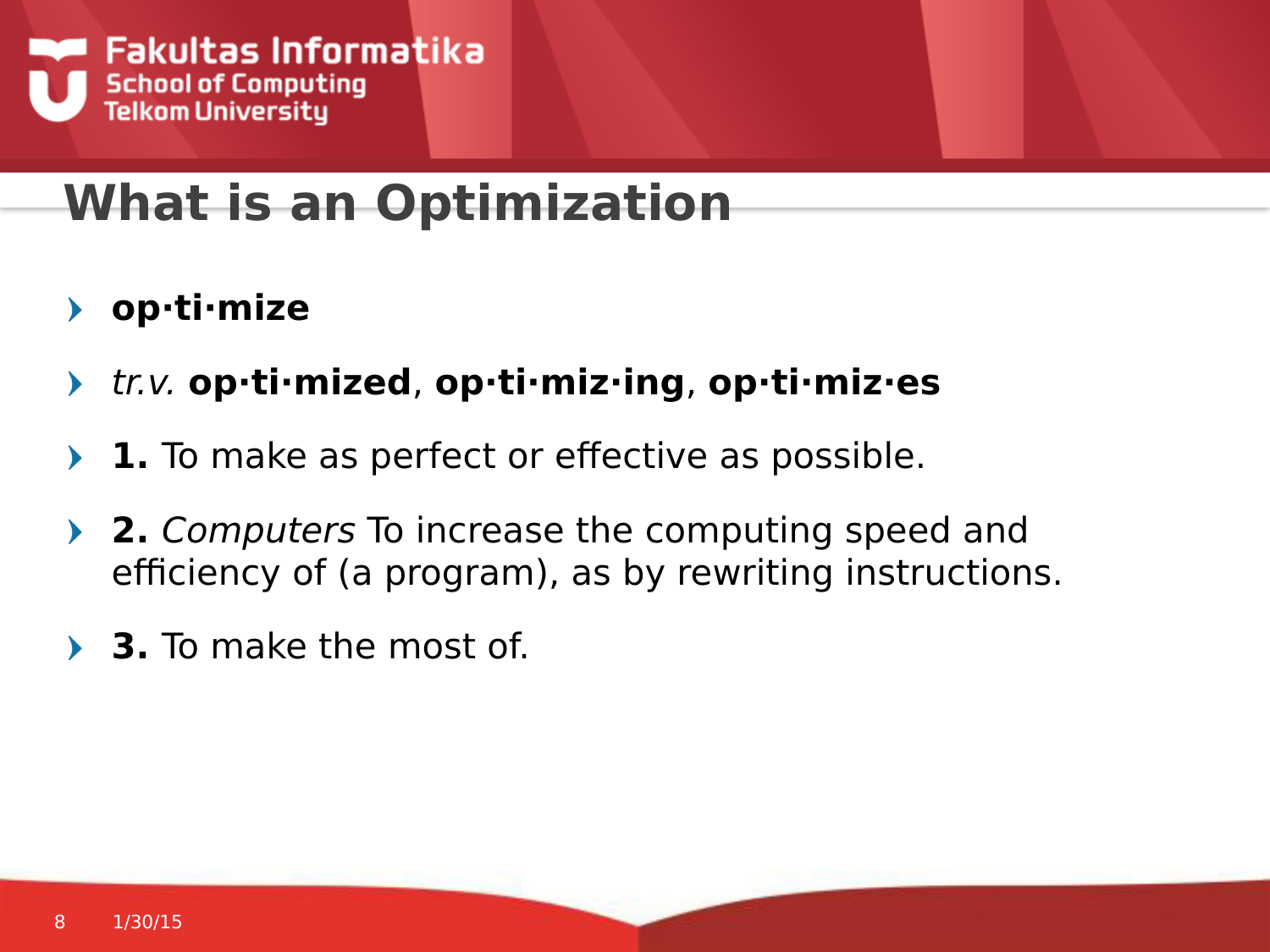

# What is an Optimization
op·ti·mize
tr.v. op·ti·mized, op·ti·miz·ing, op·ti·miz·es
1. To make as perfect or effective as possible.
2. Computers To increase the computing speed and efficiency of (a program), as by rewriting instructions.
3. To make the most of.

8
1/30/15